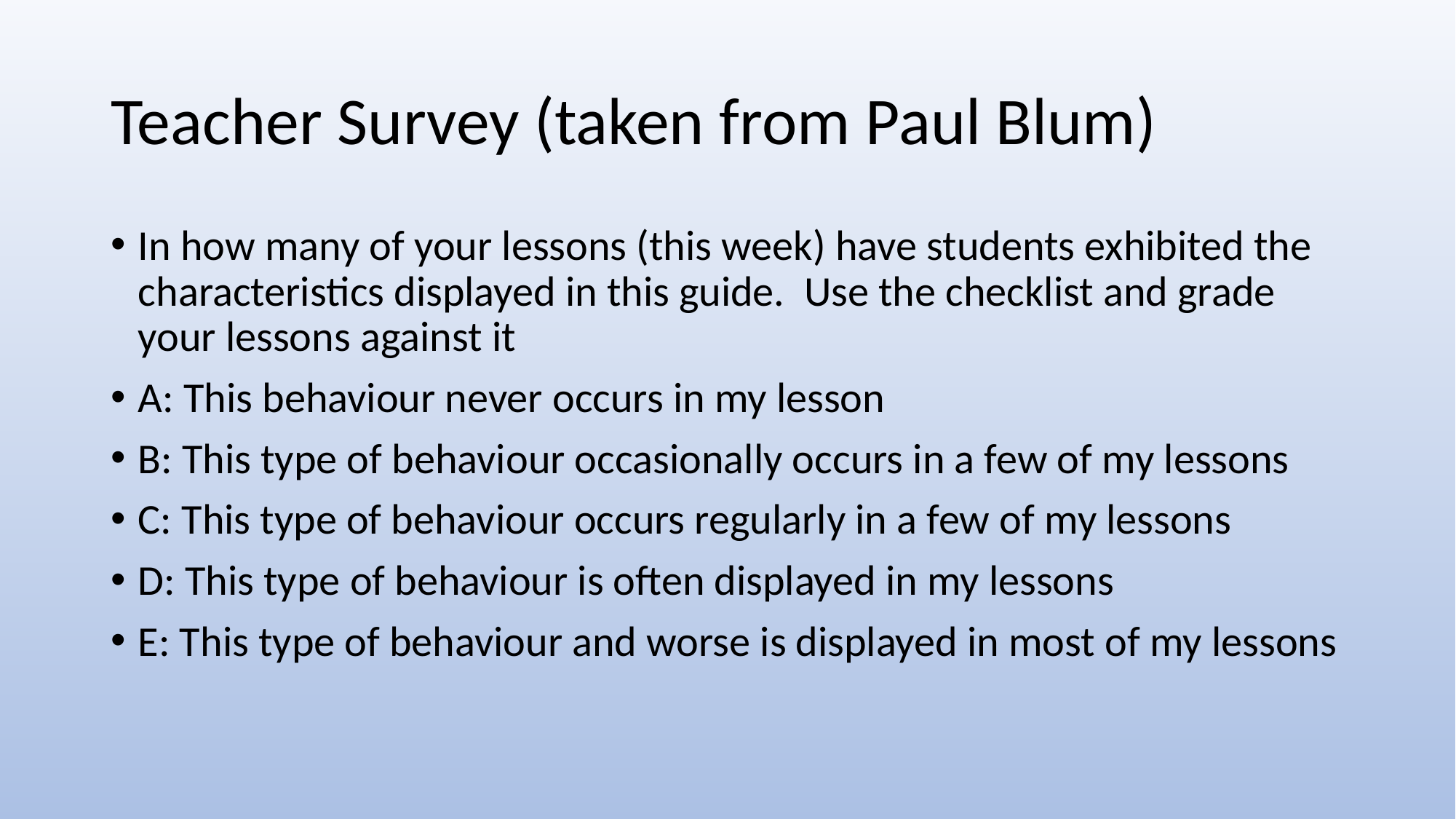

# Teacher Survey (taken from Paul Blum)
In how many of your lessons (this week) have students exhibited the characteristics displayed in this guide.  Use the checklist and grade your lessons against it
A: This behaviour never occurs in my lesson
B: This type of behaviour occasionally occurs in a few of my lessons
C: This type of behaviour occurs regularly in a few of my lessons
D: This type of behaviour is often displayed in my lessons
E: This type of behaviour and worse is displayed in most of my lessons